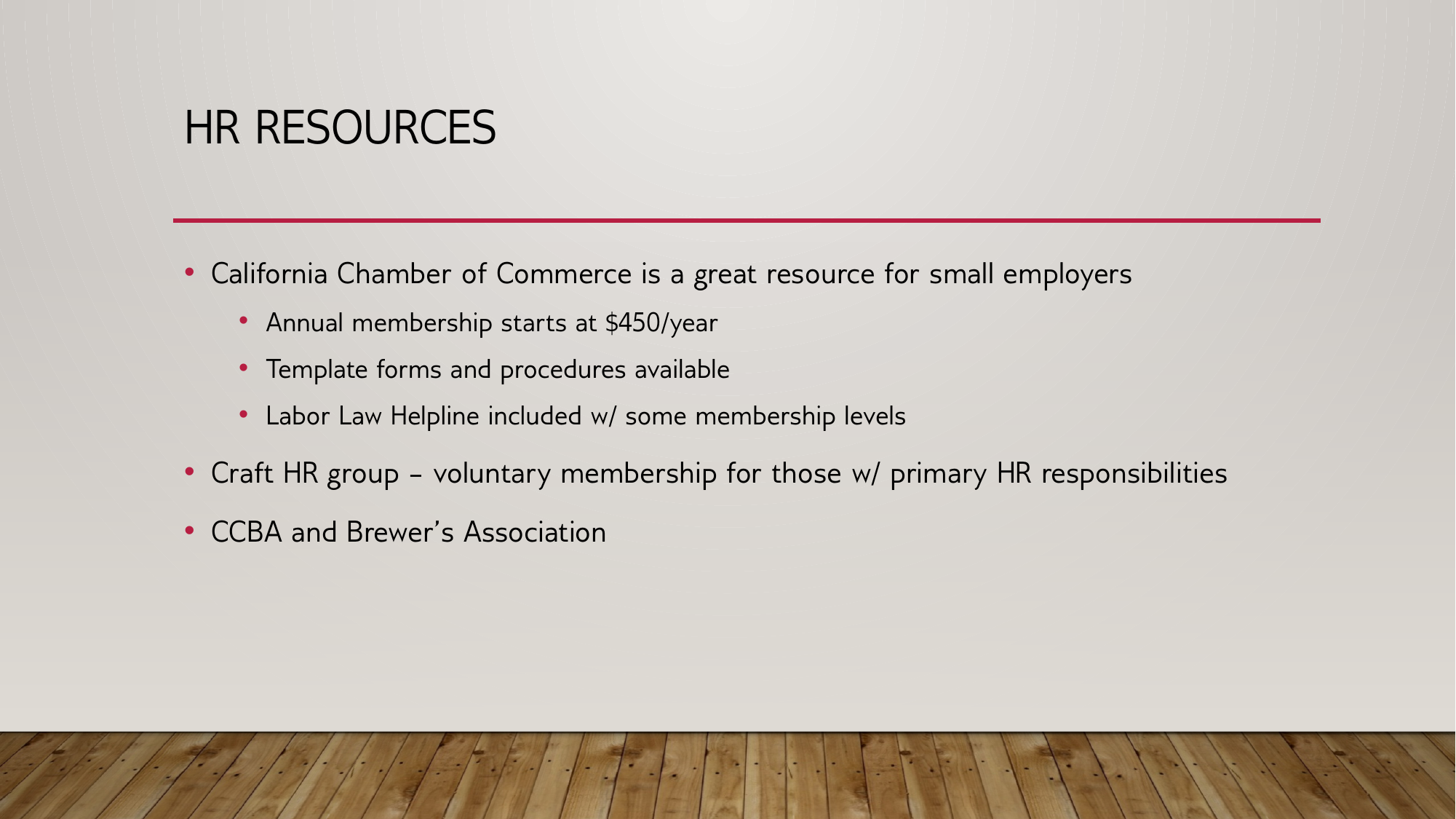

# Hr resources
California Chamber of Commerce is a great resource for small employers
Annual membership starts at $450/year
Template forms and procedures available
Labor Law Helpline included w/ some membership levels
Craft HR group – voluntary membership for those w/ primary HR responsibilities
CCBA and Brewer’s Association